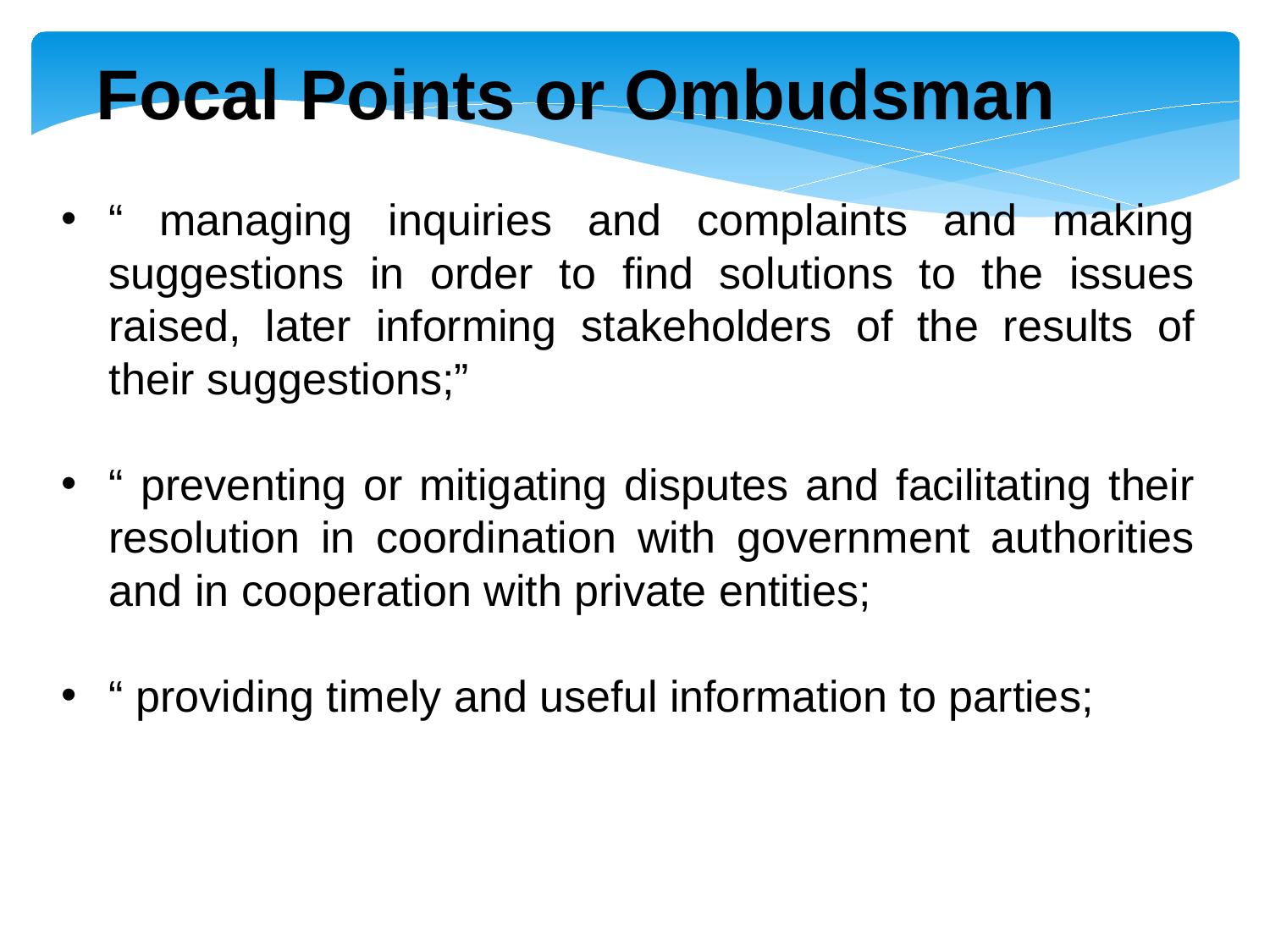

Focal Points or Ombudsman

“ managing inquiries and complaints and making suggestions in order to ﬁnd solutions to the issues raised, later informing stakeholders of the results of their suggestions;”

“ preventing or mitigating disputes and facilitating their resolution in coordination with government authorities and in cooperation with private entities;

“ providing timely and useful information to parties;